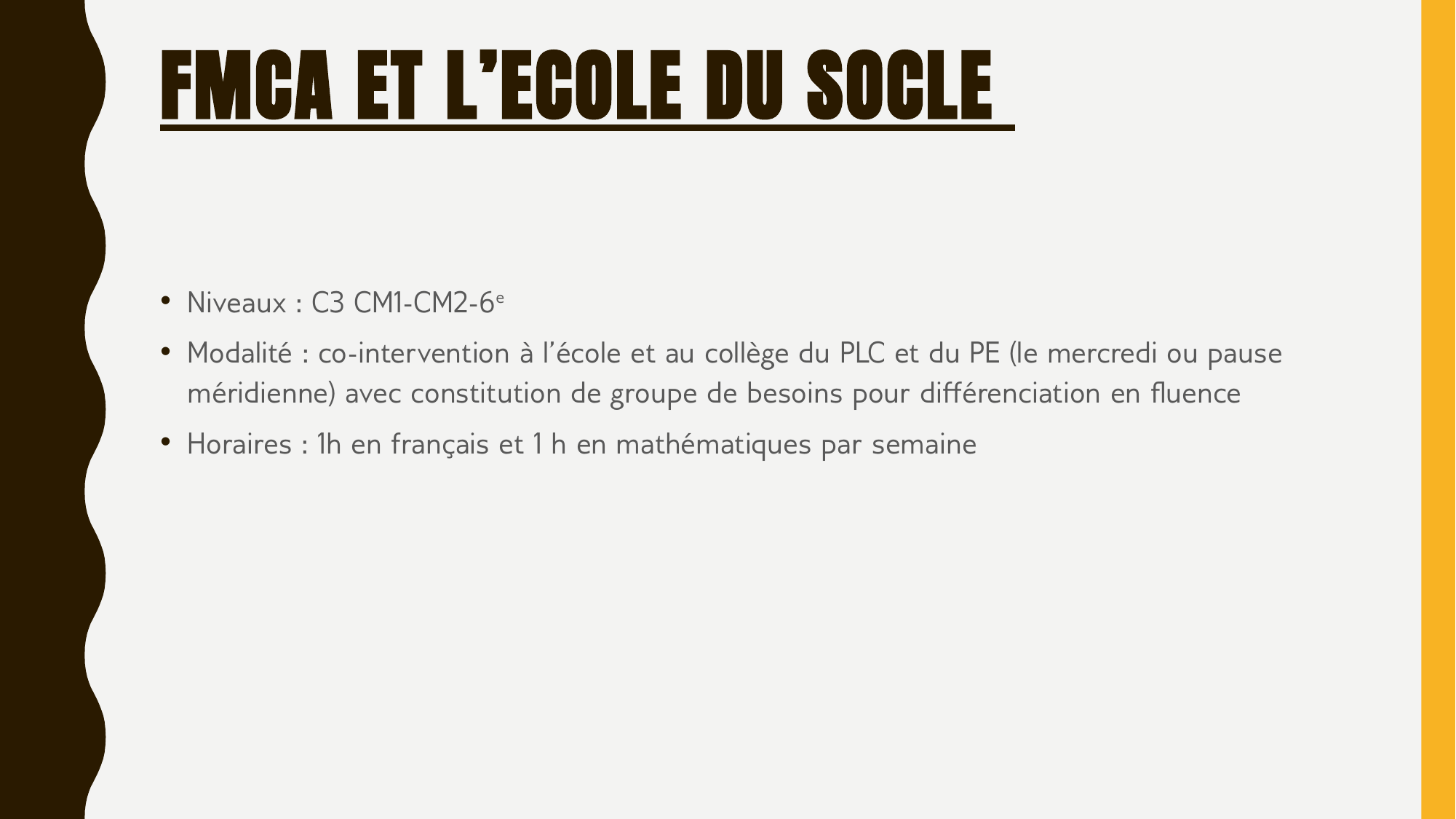

# FMCA ET L’ECOLE DU SOCLE
Niveaux : C3 CM1-CM2-6e
Modalité : co-intervention à l’école et au collège du PLC et du PE (le mercredi ou pause méridienne) avec constitution de groupe de besoins pour différenciation en fluence
Horaires : 1h en français et 1 h en mathématiques par semaine